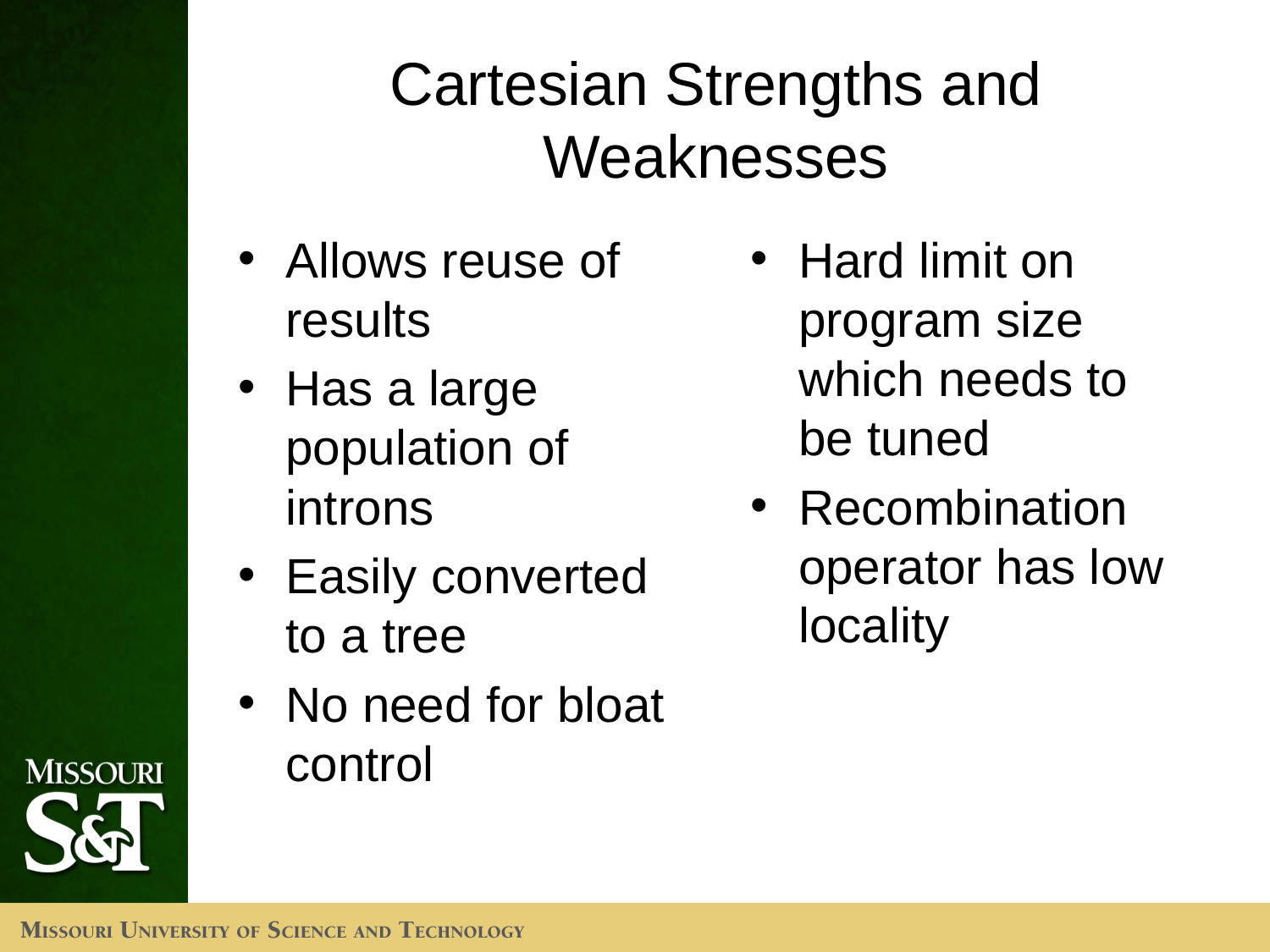

# Cartesian Strengths and Weaknesses
Allows reuse of results
Has a large population of introns
Easily converted to a tree
No need for bloat control
Hard limit on program size which needs to be tuned
Recombination operator has low locality